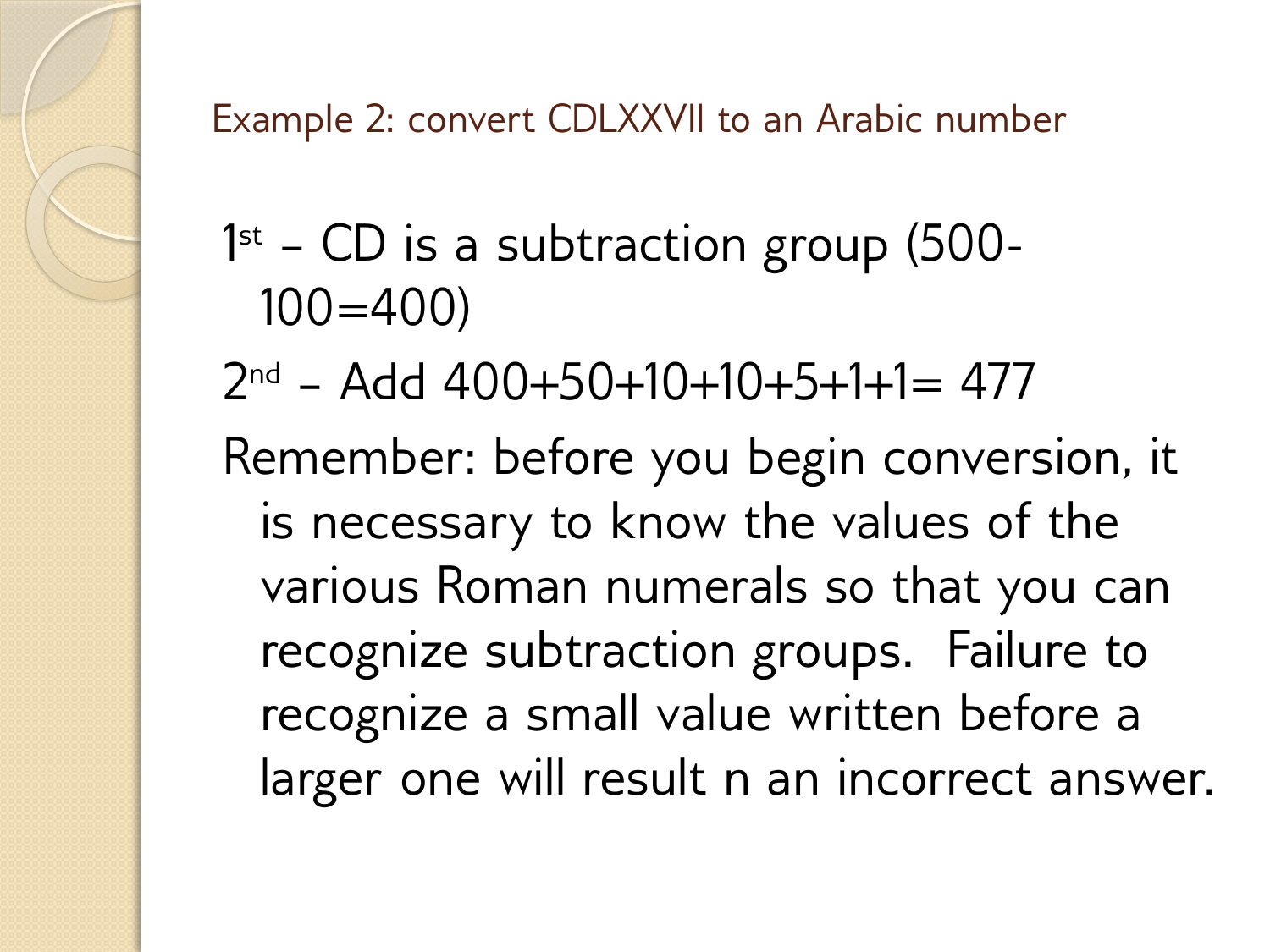

# Example 2: convert CDLXXVII to an Arabic number
1st – CD is a subtraction group (500-100=400)
2nd – Add 400+50+10+10+5+1+1= 477
Remember: before you begin conversion, it is necessary to know the values of the various Roman numerals so that you can recognize subtraction groups.  Failure to recognize a small value written before a larger one will result n an incorrect answer.